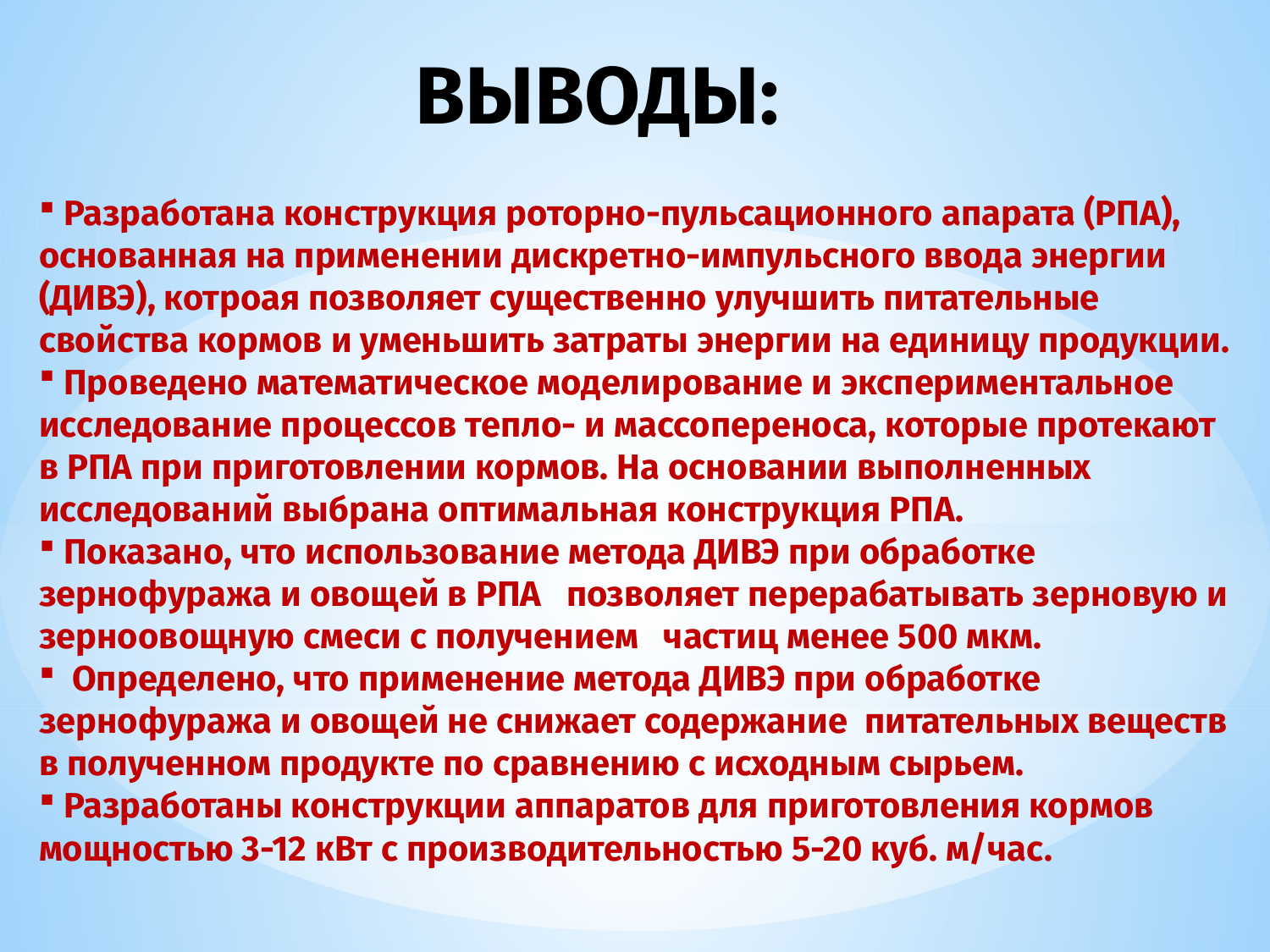

# ВЫВОДЫ:

 Разработана конструкция роторно-пульсационного апарата (РПА), основанная на применении дискретно-импульсного ввода энергии (ДИВЭ), котроая позволяет существенно улучшить питательные свойства кормов и уменьшить затраты энергии на единицу продукции.
 Проведено математическое моделирование и экспериментальное исследование процессов тепло- и массопереноса, которые протекают в РПА при приготовлении кормов. На основании выполненных исследований выбрана оптимальная конструкция РПА.
 Показано, что использование метода ДИВЭ при обработке зернофуража и овощей в РПА   позволяет перерабатывать зерновую и зерноовощную смеси с получением   частиц менее 500 мкм.
  Определено, что применение метода ДИВЭ при обработке зернофуража и овощей не снижает содержание  питательных веществ в полученном продукте по сравнению с исходным сырьем.
 Разработаны конструкции аппаратов для приготовления кормов мощностью 3-12 кВт с производительностью 5-20 куб. м/час.

  Совершенствование  способа приготовления кормовой смеси с применением метода ДИВЭ по сравнению с традиционной технологией позволит увеличить производительность на 25 – 30 %, и снизить энергозатраты на единицу готовой продукции в .